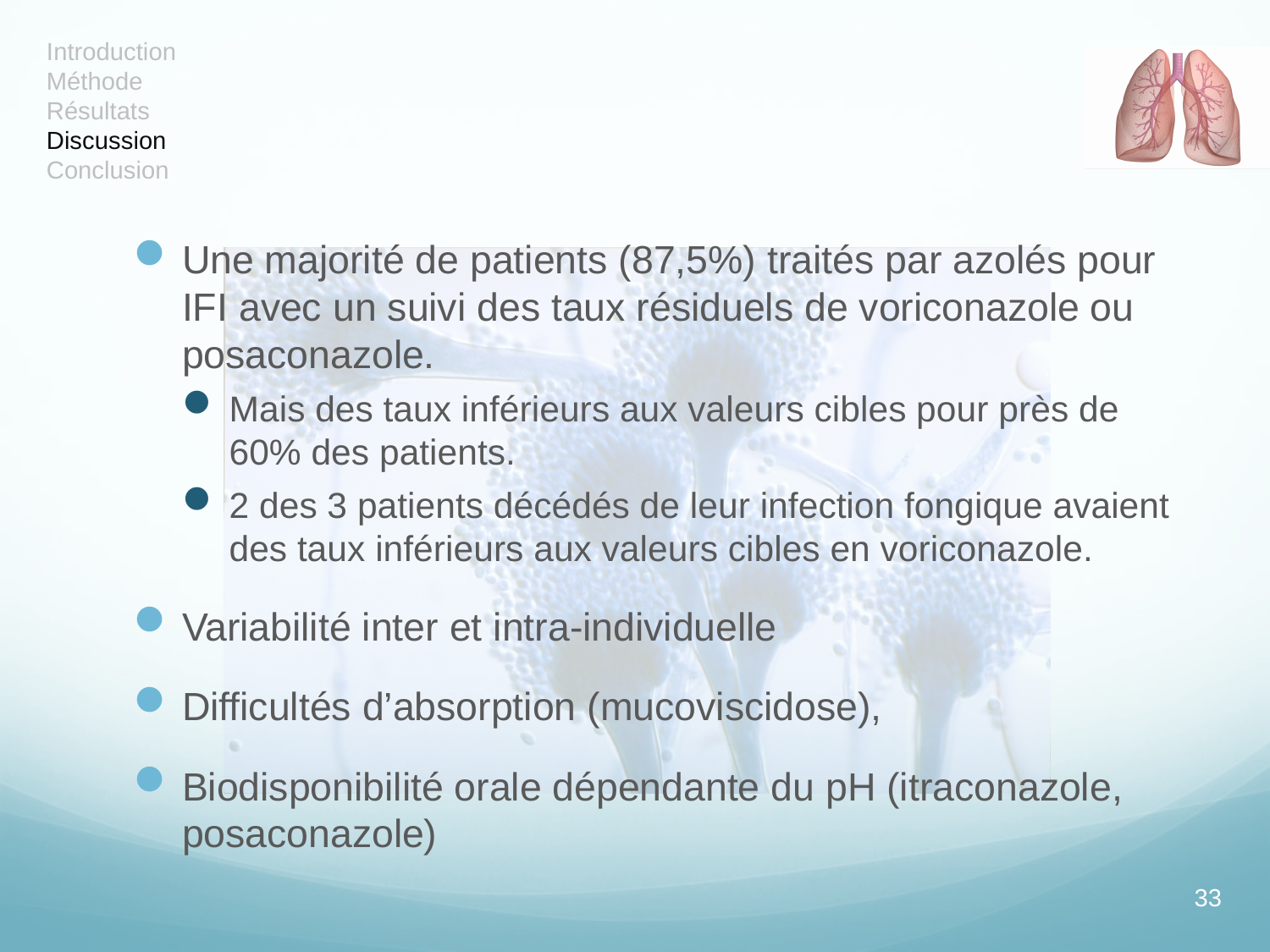

Une majorité de patients (87,5%) traités par azolés pour IFI avec un suivi des taux résiduels de voriconazole ou posaconazole.
Mais des taux inférieurs aux valeurs cibles pour près de 60% des patients.
2 des 3 patients décédés de leur infection fongique avaient des taux inférieurs aux valeurs cibles en voriconazole.
Variabilité inter et intra-individuelle
Difficultés d’absorption (mucoviscidose),
Biodisponibilité orale dépendante du pH (itraconazole, posaconazole)
33